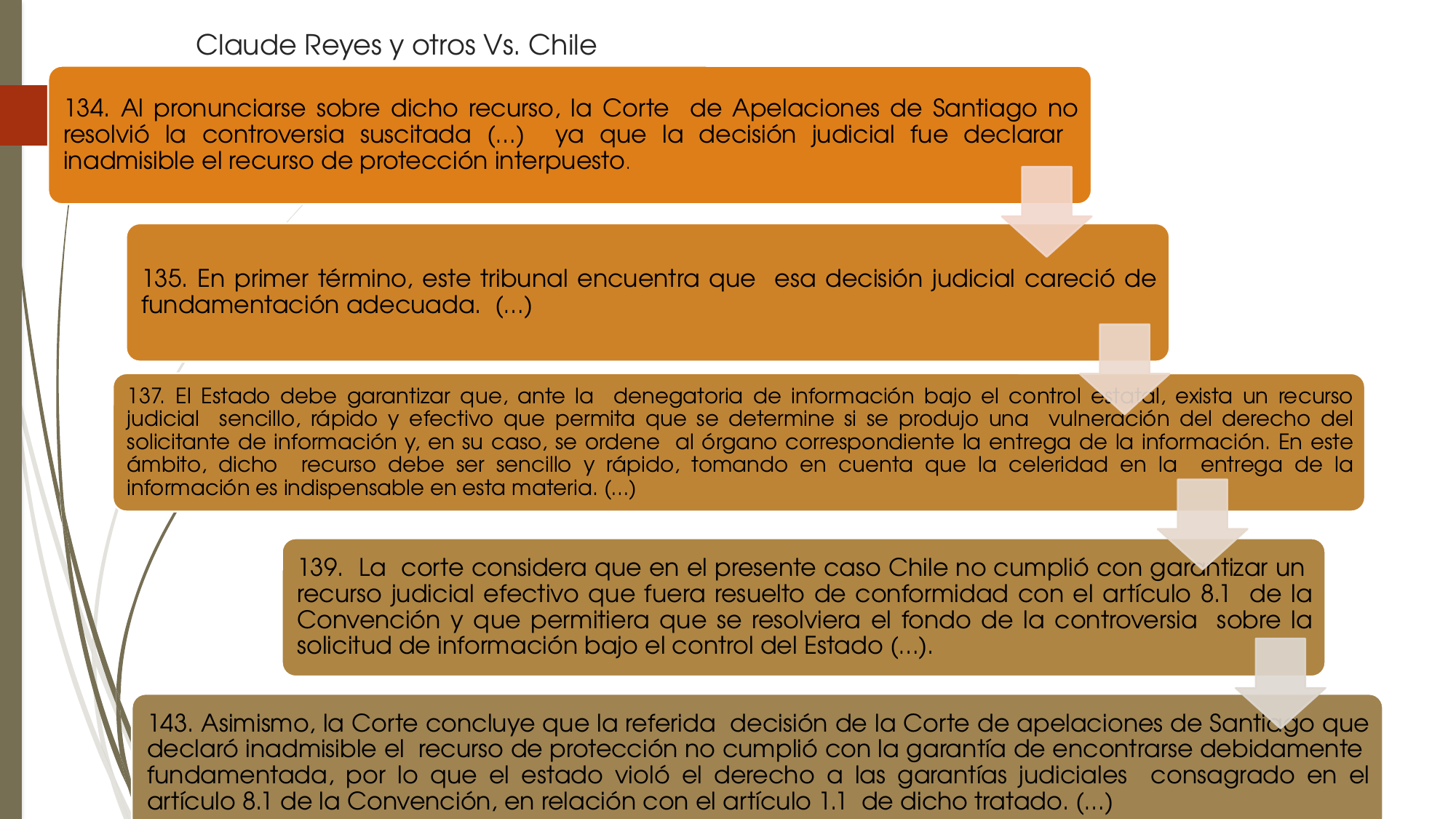

# Claude Reyes y otros Vs. Chile
134. Al pronunciarse sobre dicho recurso, la Corte  de Apelaciones de Santiago no resolvió la controversia suscitada (…)  ya que la decisión judicial fue declarar  inadmisible el recurso de protección interpuesto.
135. En primer término, este tribunal encuentra que  esa decisión judicial careció de fundamentación adecuada.  (…)
137. El Estado debe garantizar que, ante la  denegatoria de información bajo el control estatal, exista un recurso judicial  sencillo, rápido y efectivo que permita que se determine si se produjo una  vulneración del derecho del solicitante de información y, en su caso, se ordene  al órgano correspondiente la entrega de la información. En este ámbito, dicho  recurso debe ser sencillo y rápido, tomando en cuenta que la celeridad en la  entrega de la información es indispensable en esta materia. (…)
139.  La  corte considera que en el presente caso Chile no cumplió con garantizar un  recurso judicial efectivo que fuera resuelto de conformidad con el artículo 8.1  de la Convención y que permitiera que se resolviera el fondo de la controversia  sobre la solicitud de información bajo el control del Estado (…).
143. Asimismo, la Corte concluye que la referida  decisión de la Corte de apelaciones de Santiago que declaró inadmisible el  recurso de protección no cumplió con la garantía de encontrarse debidamente  fundamentada, por lo que el estado violó el derecho a las garantías judiciales  consagrado en el artículo 8.1 de la Convención, en relación con el artículo 1.1  de dicho tratado. (…)